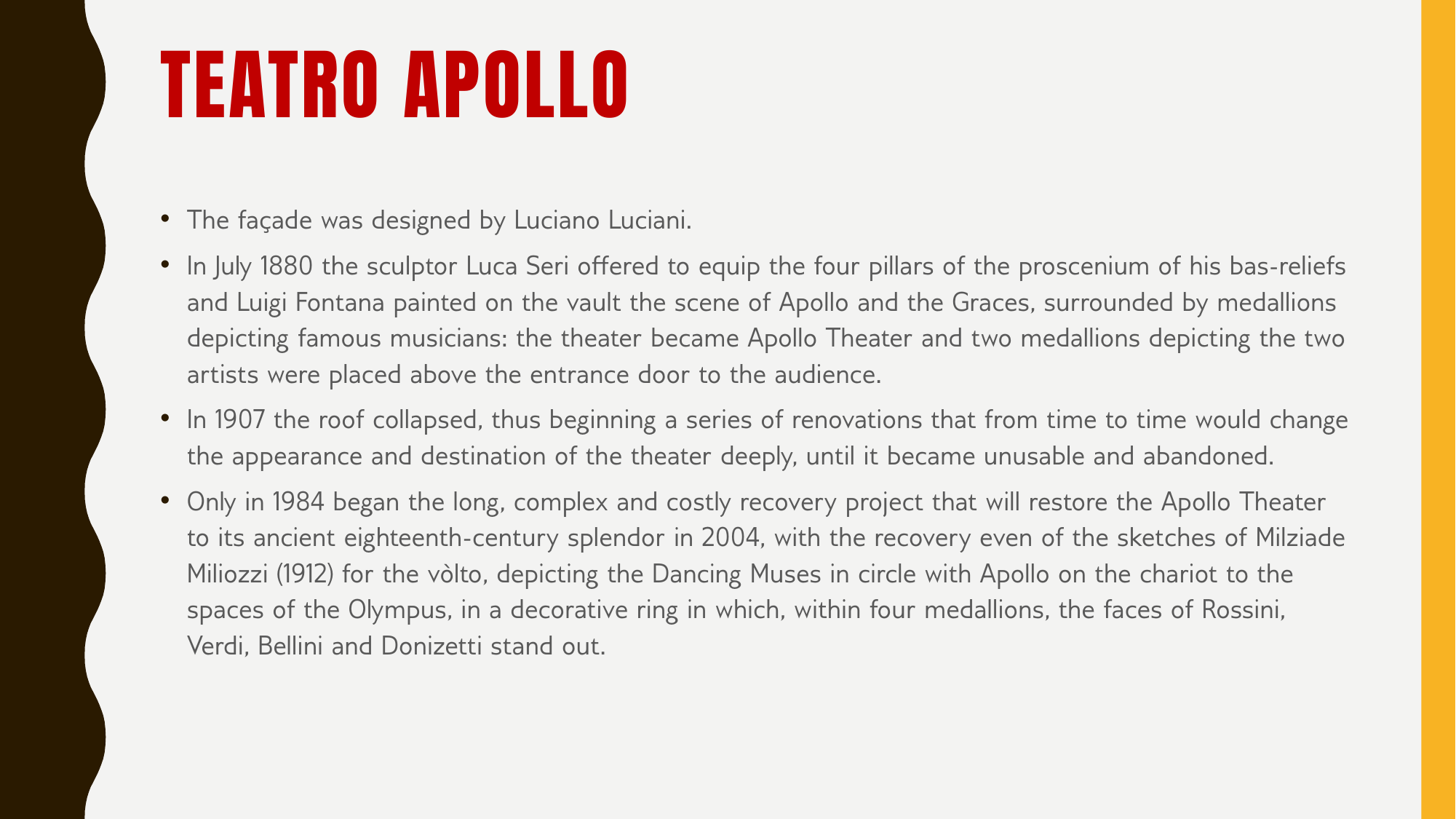

# TEATRO APOLLO
The façade was designed by Luciano Luciani.
In July 1880 the sculptor Luca Seri offered to equip the four pillars of the proscenium of his bas-reliefs and Luigi Fontana painted on the vault the scene of Apollo and the Graces, surrounded by medallions depicting famous musicians: the theater became Apollo Theater and two medallions depicting the two artists were placed above the entrance door to the audience.
In 1907 the roof collapsed, thus beginning a series of renovations that from time to time would change the appearance and destination of the theater deeply, until it became unusable and abandoned.
Only in 1984 began the long, complex and costly recovery project that will restore the Apollo Theater to its ancient eighteenth-century splendor in 2004, with the recovery even of the sketches of Milziade Miliozzi (1912) for the vòlto, depicting the Dancing Muses in circle with Apollo on the chariot to the spaces of the Olympus, in a decorative ring in which, within four medallions, the faces of Rossini, Verdi, Bellini and Donizetti stand out.